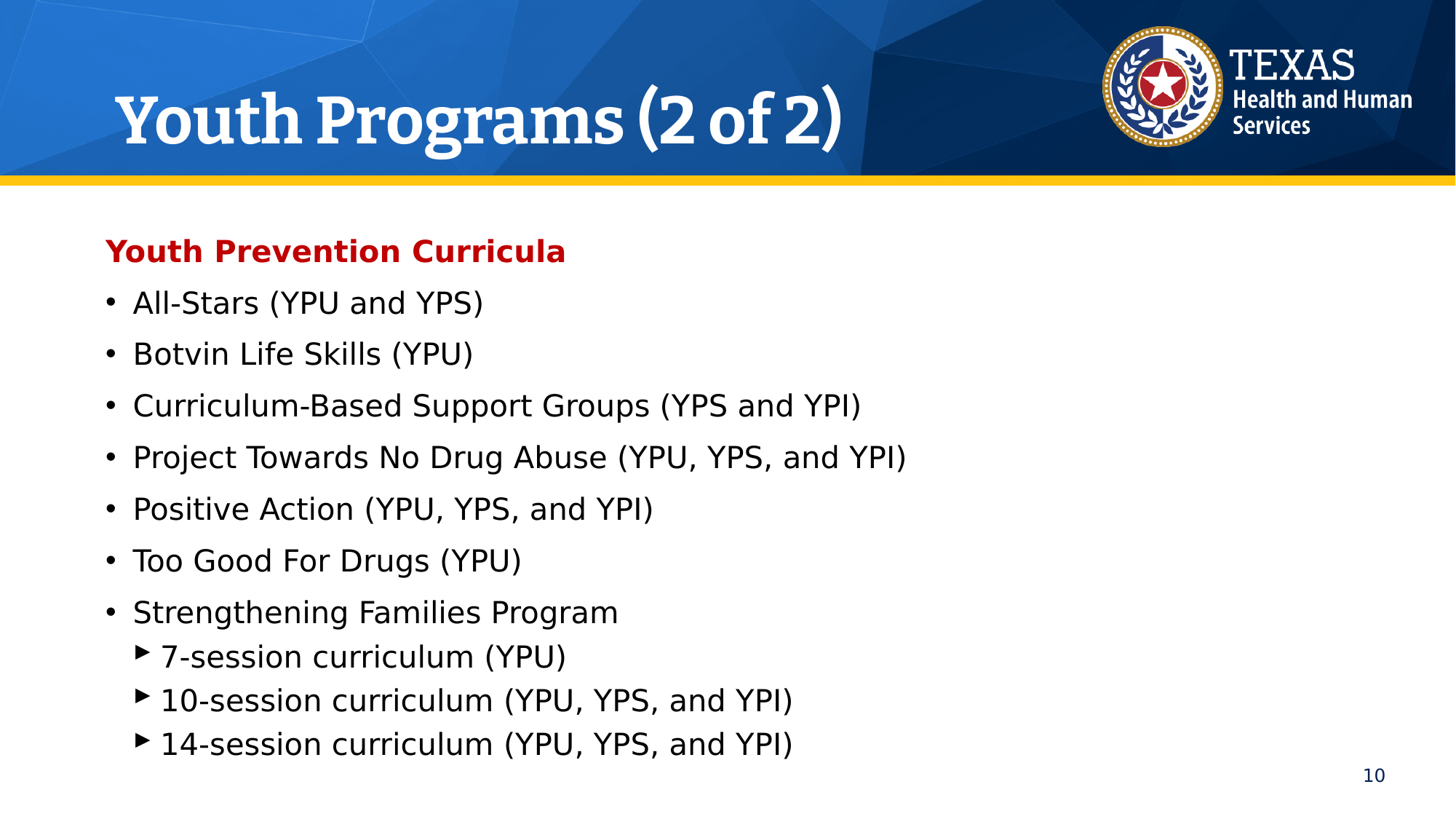

# Youth Programs (2 of 2)
Youth Prevention Curricula
All-Stars (YPU and YPS)
Botvin Life Skills (YPU)
Curriculum-Based Support Groups (YPS and YPI)
Project Towards No Drug Abuse (YPU, YPS, and YPI)
Positive Action (YPU, YPS, and YPI)
Too Good For Drugs (YPU)
Strengthening Families Program
7-session curriculum (YPU)
10-session curriculum (YPU, YPS, and YPI)
14-session curriculum (YPU, YPS, and YPI)
10